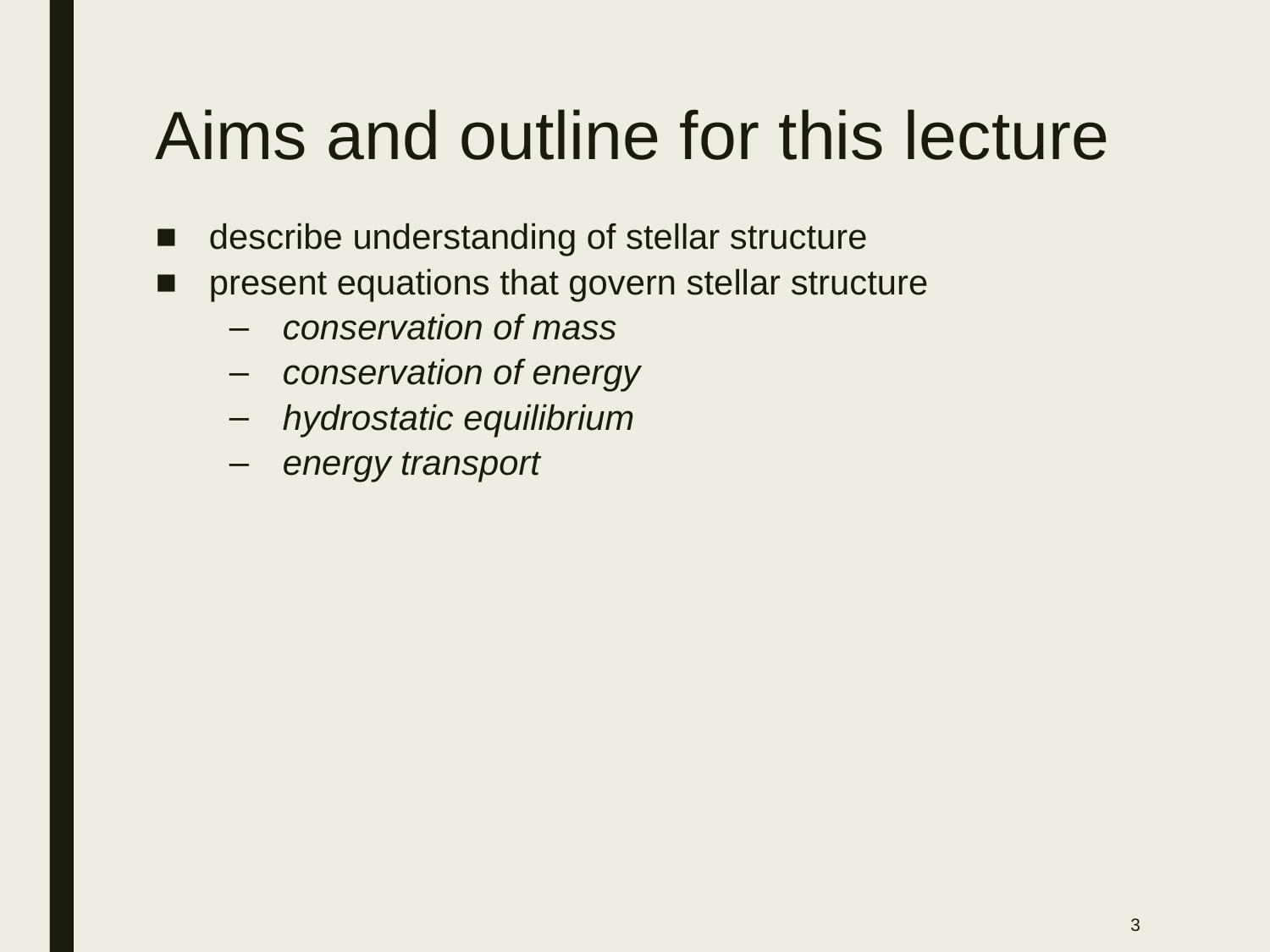

# Aims and outline for this lecture
describe understanding of stellar structure
present equations that govern stellar structure
conservation of mass
conservation of energy
hydrostatic equilibrium
energy transport
3